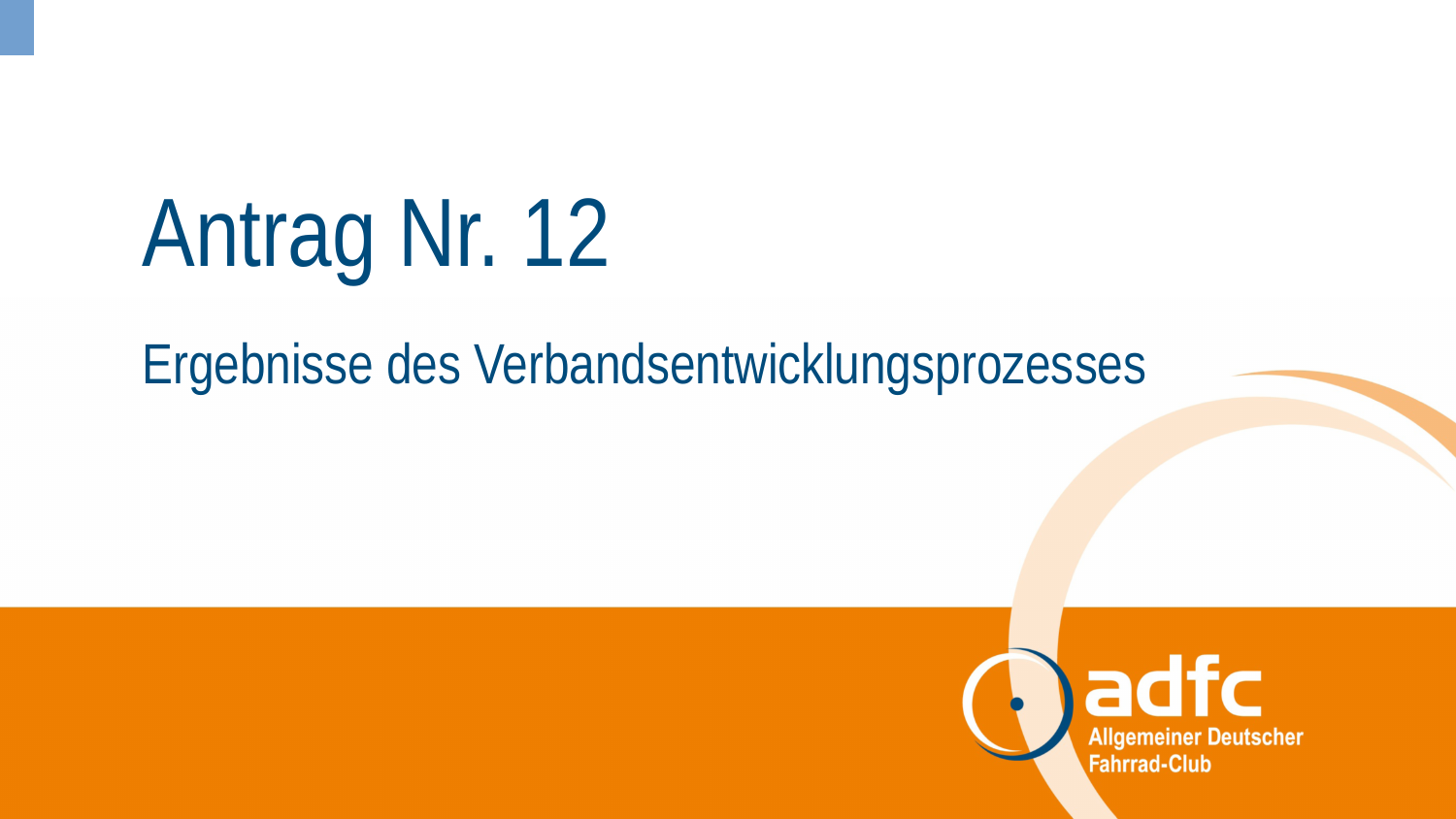

# Antrag Nr. 12
Ergebnisse des Verbandsentwicklungsprozesses